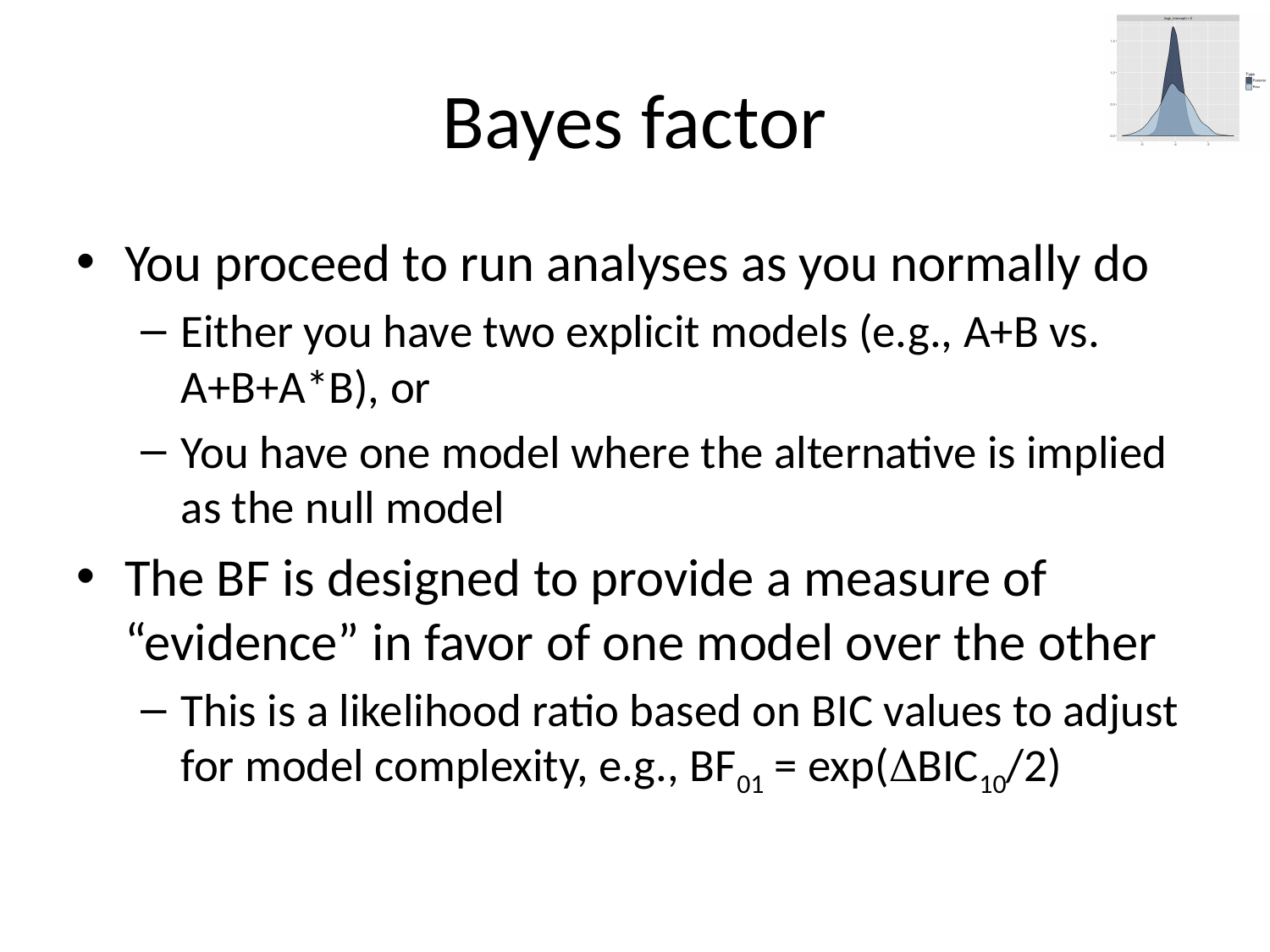

# Bayes factor
You proceed to run analyses as you normally do
Either you have two explicit models (e.g., A+B vs. A+B+A*B), or
You have one model where the alternative is implied as the null model
The BF is designed to provide a measure of “evidence” in favor of one model over the other
This is a likelihood ratio based on BIC values to adjust for model complexity, e.g., BF01 = exp(ΔBIC10/2)